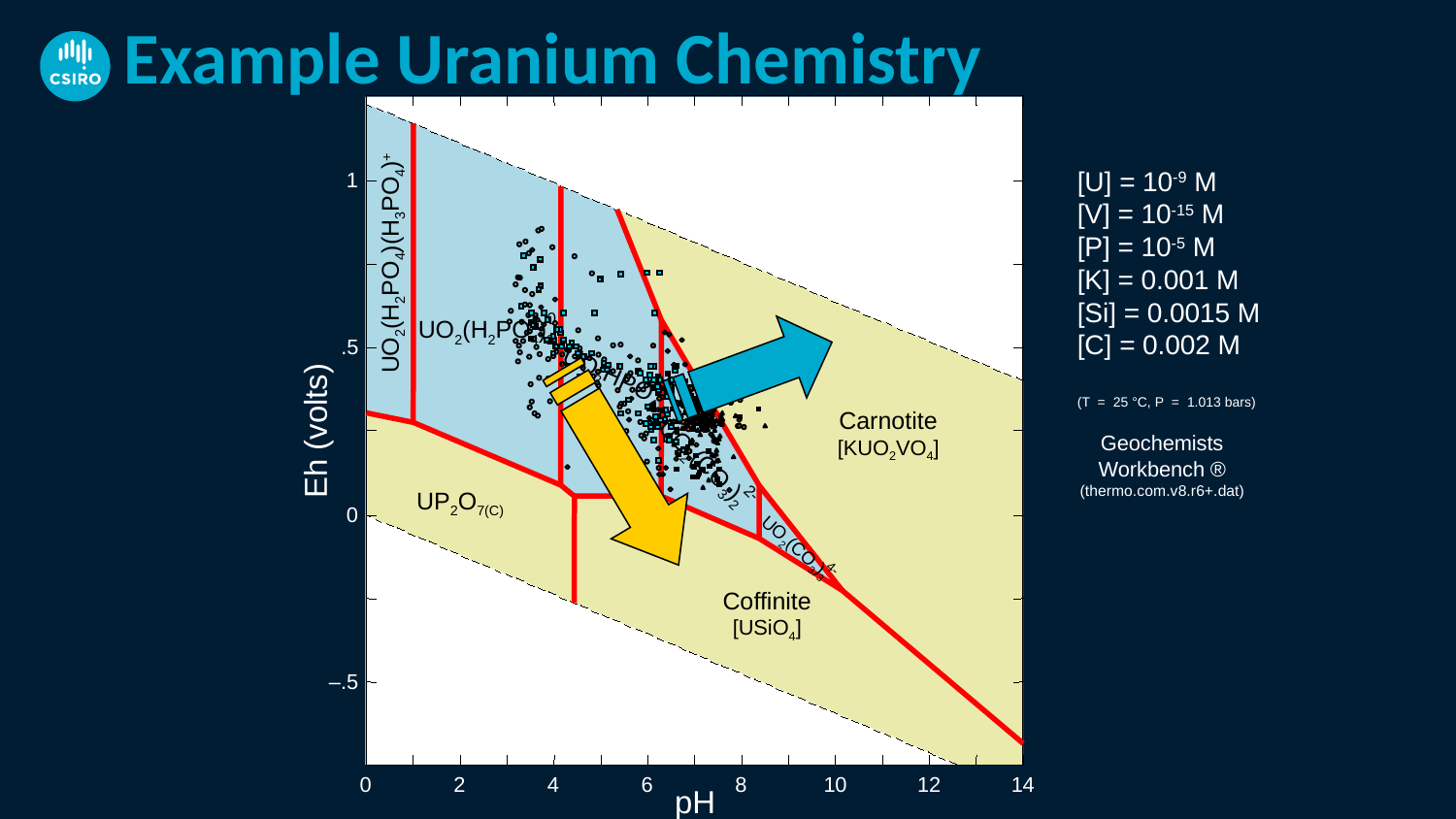

# Example Uranium Chemistry

[U] = 10-9 M
[V] = 10-15 M
[P] = 10-5 M
[K] = 0.001 M
[Si] = 0.0015 M
[C] = 0.002 M

(T  =  25 °C, P  =  1.013 bars)

1

UO2(H2PO4)(H3PO4)+

0
UO2(H2PO4)2

.5

0
UO2HPO4

Carnotite [KUO2VO4]

Eh (volts)

Geochemists Workbench ® (thermo.com.v8.r6+.dat)

2-
UO2(CO3)2

UP2O7(C)

0

4-
UO2(CO3)3

Coffinite [USiO4]

–.5

25°C

0
2
4
6
8
10
12
14
pH